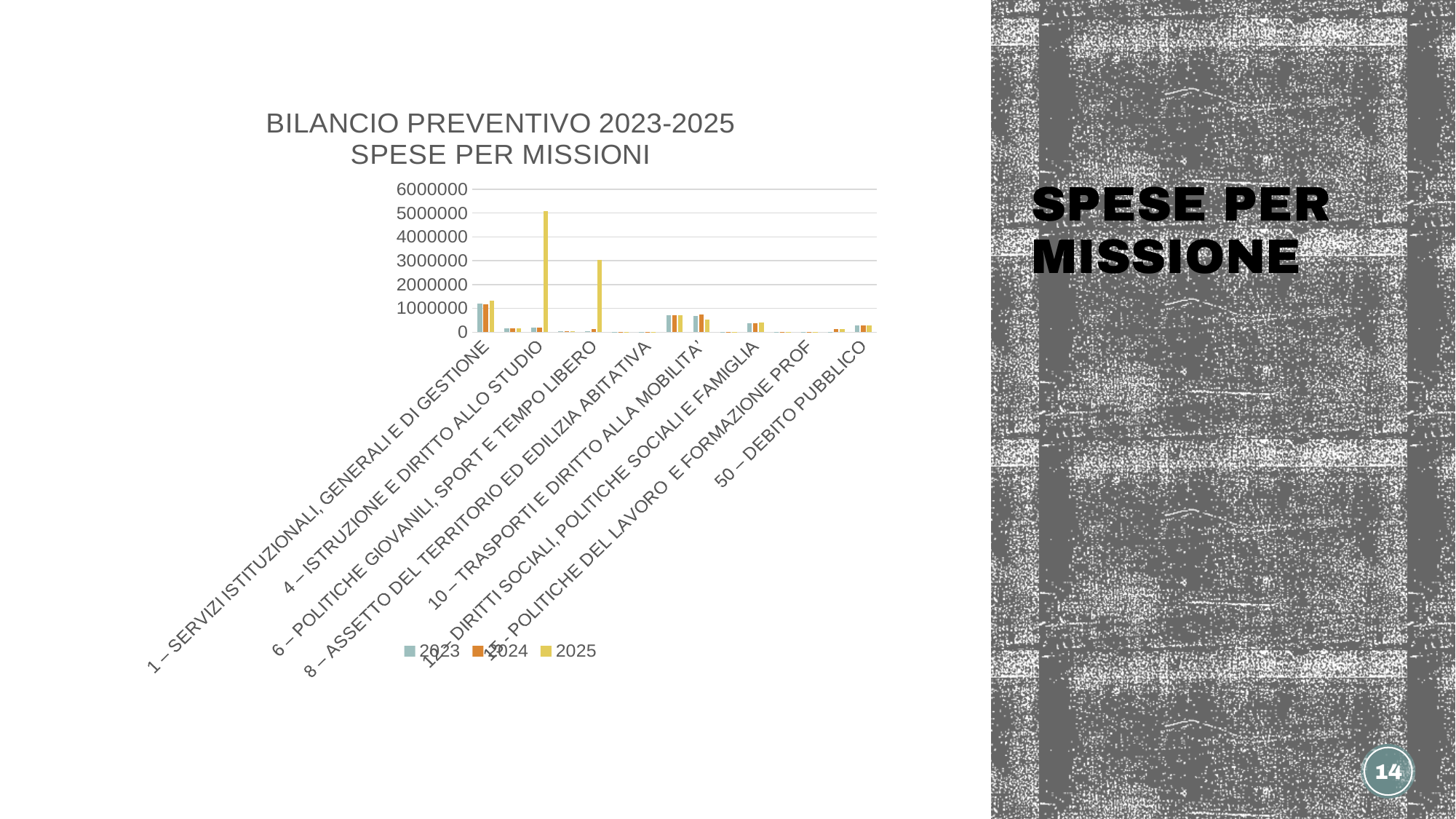

### Chart: BILANCIO PREVENTIVO 2023-2025
SPESE PER MISSIONI

| Category | 2023 | 2024 | 2025 |
|---|---|---|---|
| 1 – SERVIZI ISTITUZIONALI, GENERALI E DI GESTIONE | 1189138.0 | 1185239.0 | 1335238.0 |
| 3 – ORDINE PUBBLICO E SICUREZZA | 164200.0 | 164200.0 | 164200.0 |
| 4 – ISTRUZIONE E DIRITTO ALLO STUDIO | 201800.0 | 191800.0 | 5071800.0 |
| 5 – TUTELA E VALORIZZAZIONE DEI BENI E DELLE ATTIVITA’ CULTURALI | 23100.0 | 23100.0 | 23100.0 |
| 6 – POLITICHE GIOVANILI, SPORT E TEMPO LIBERO | 36100.0 | 136100.0 | 3036100.0 |
| 7 – TURISMO | 9600.0 | 9600.0 | 9600.0 |
| 8 – ASSETTO DEL TERRITORIO ED EDILIZIA ABITATIVA | 1000.0 | 1000.0 | 1000.0 |
| 9 – SVILUPPO SOSTENIBILE E TUTELA DEL TERRITIORIO E DELL’AMBIENTE | 707645.0 | 697607.0 | 717853.0 |
| 10 – TRASPORTI E DIRITTO ALLA MOBILITA’ | 684160.0 | 739160.0 | 519160.0 |
| 11 – SOCCORSO CIVILE | 5000.0 | 5000.0 | 5000.0 |
| 12 – DIRITTI SOCIALI, POLITICHE SOCIALI E FAMIGLIA | 385805.0 | 389205.0 | 392972.0 |
| 14 – SVILUPPO ECONOMICO E COMPETITIVITA’ | 6500.0 | 6500.0 | 6500.0 |
| 15 - POLITICHE DEL LAVORO  E FORMAZIONE PROF | 1000.0 | 1000.0 | 1000.0 |
| 20 – FONDI E ACCANTONAMENTI | 12125.7 | 128246.76 | 134346.76 |
| 50 – DEBITO PUBBLICO | 289700.0 | 289800.0 | 289700.0 |
# SPESE PER MISSIONE

14